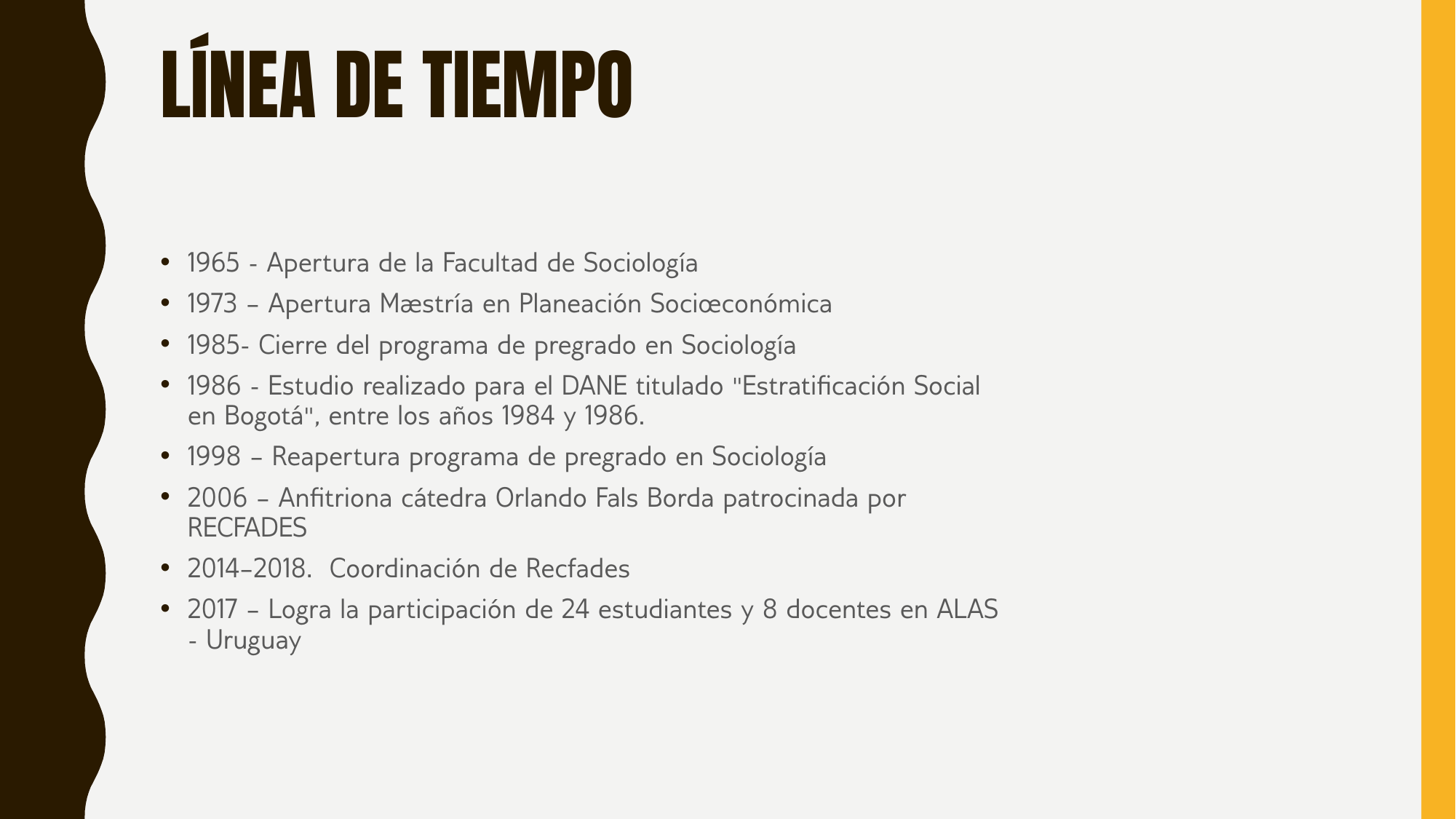

# LÍNEA DE TIEMPO

1965 - Apertura de la Facultad de Sociología
1973 – Apertura Maestría en Planeación Socioeconómica
1985- Cierre del programa de pregrado en Sociología
1986 - Estudio realizado para el DANE titulado "Estratificación Social en Bogotá", entre los años 1984 y 1986.
1998 – Reapertura programa de pregrado en Sociología
2006 – Anfitriona cátedra Orlando Fals Borda patrocinada por RECFADES
2014–2018.  Coordinación de Recfades
2017 – Logra la participación de 24 estudiantes y 8 docentes en ALAS - Uruguay